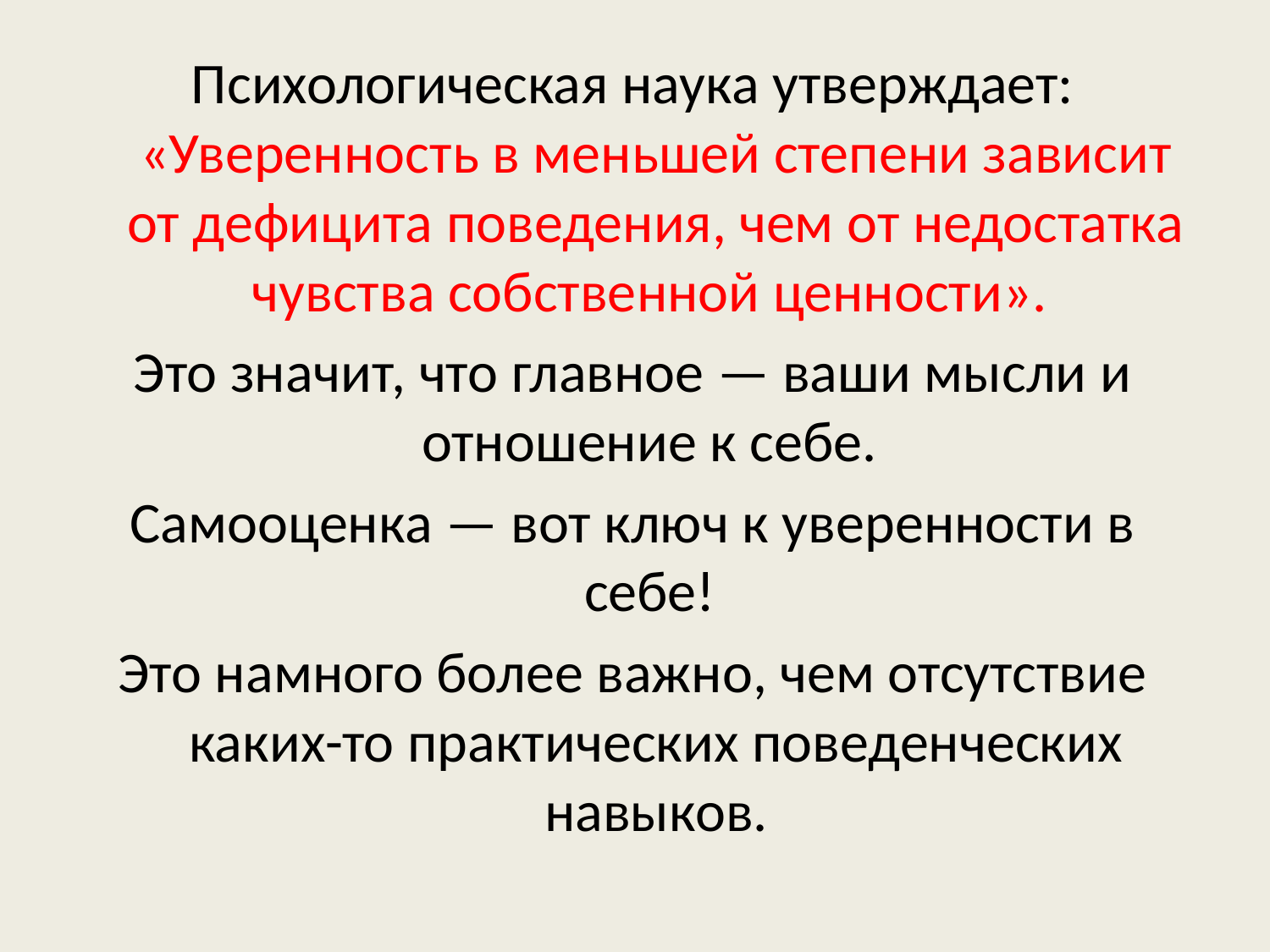

Психологическая наука утверждает: «Уверенность в меньшей степени зависит от дефицита поведения, чем от недостатка чувства собственной ценности».
Это значит, что главное — ваши мысли и отношение к себе.
Самооценка — вот ключ к уверенности в себе!
Это намного более важно, чем отсутствие каких-то практических поведенческих навыков.